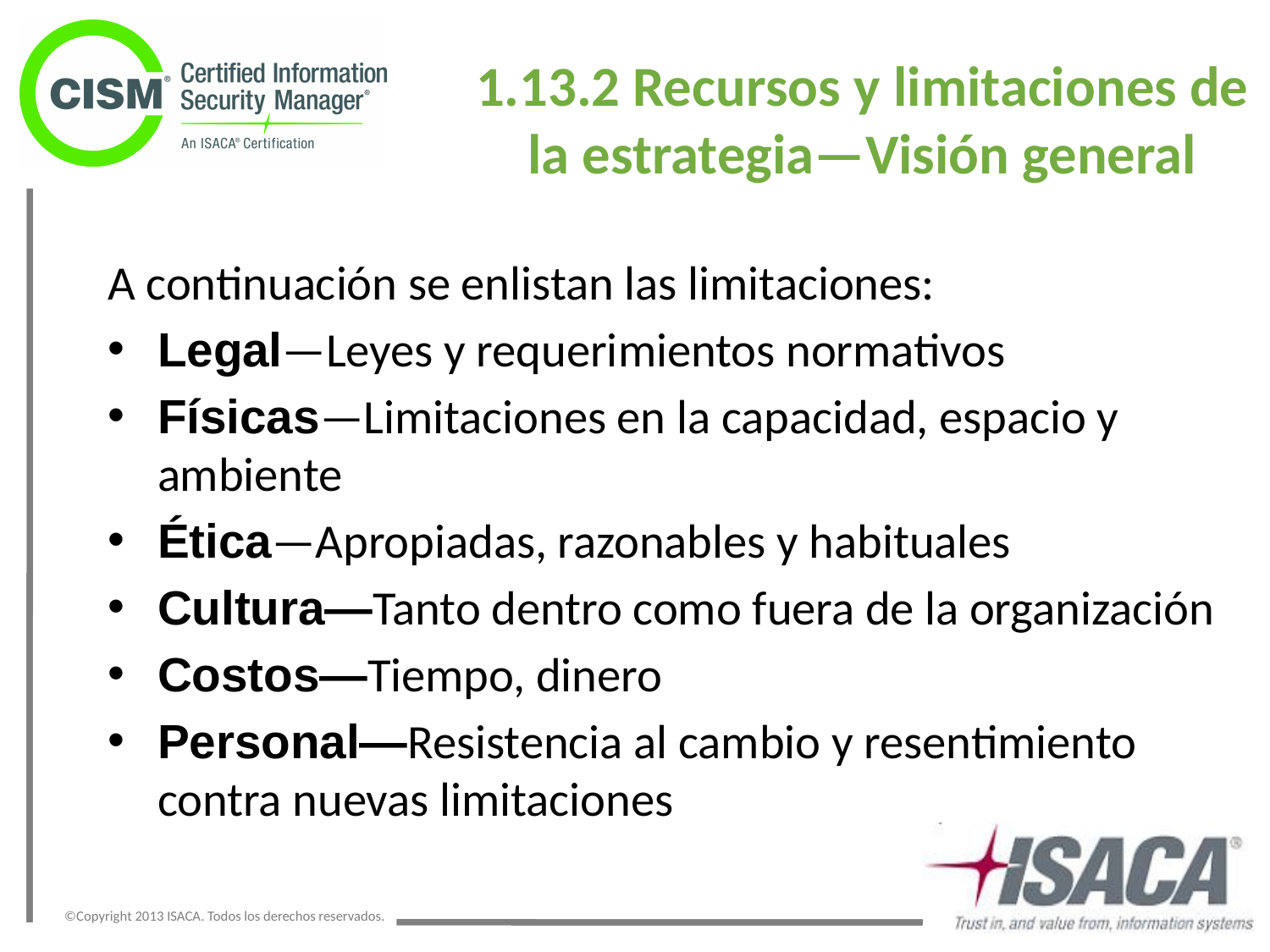

# 1.13.2 Recursos y limitaciones de la estrategia—Visión general
A continuación se enlistan las limitaciones:
Legal—Leyes y requerimientos normativos
Físicas—Limitaciones en la capacidad, espacio y ambiente
Ética—Apropiadas, razonables y habituales
Cultura—Tanto dentro como fuera de la organización
Costos—Tiempo, dinero
Personal—Resistencia al cambio y resentimiento contra nuevas limitaciones